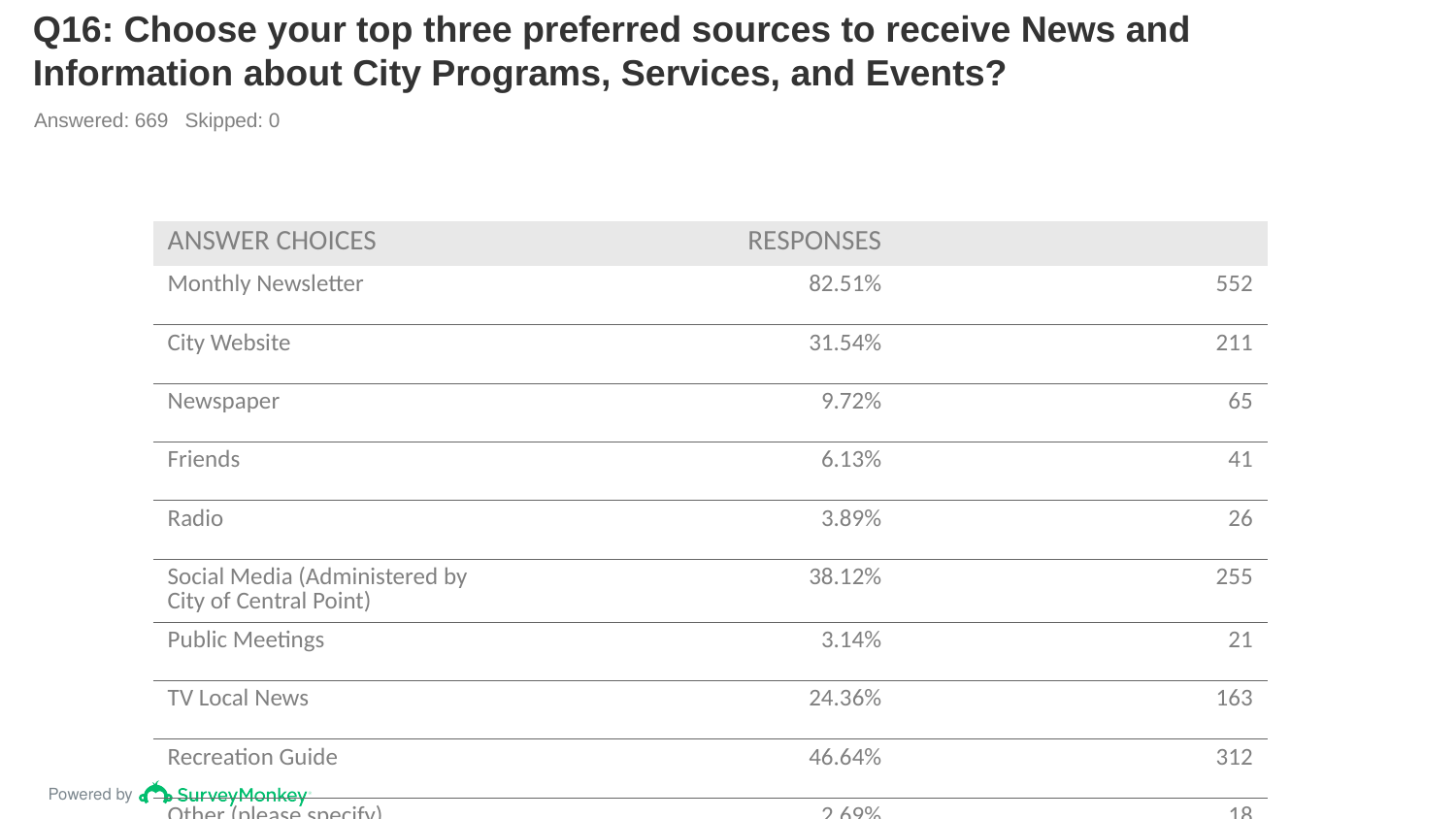

# Q16: Choose your top three preferred sources to receive News and Information about City Programs, Services, and Events?
Answered: 669   Skipped: 0
| ANSWER CHOICES | RESPONSES |  |
| --- | --- | --- |
| Monthly Newsletter | 82.51% | 552 |
| City Website | 31.54% | 211 |
| Newspaper | 9.72% | 65 |
| Friends | 6.13% | 41 |
| Radio | 3.89% | 26 |
| Social Media (Administered by City of Central Point) | 38.12% | 255 |
| Public Meetings | 3.14% | 21 |
| TV Local News | 24.36% | 163 |
| Recreation Guide | 46.64% | 312 |
| Other (please specify) | 2.69% | 18 |
| TOTAL |  | 1664 |